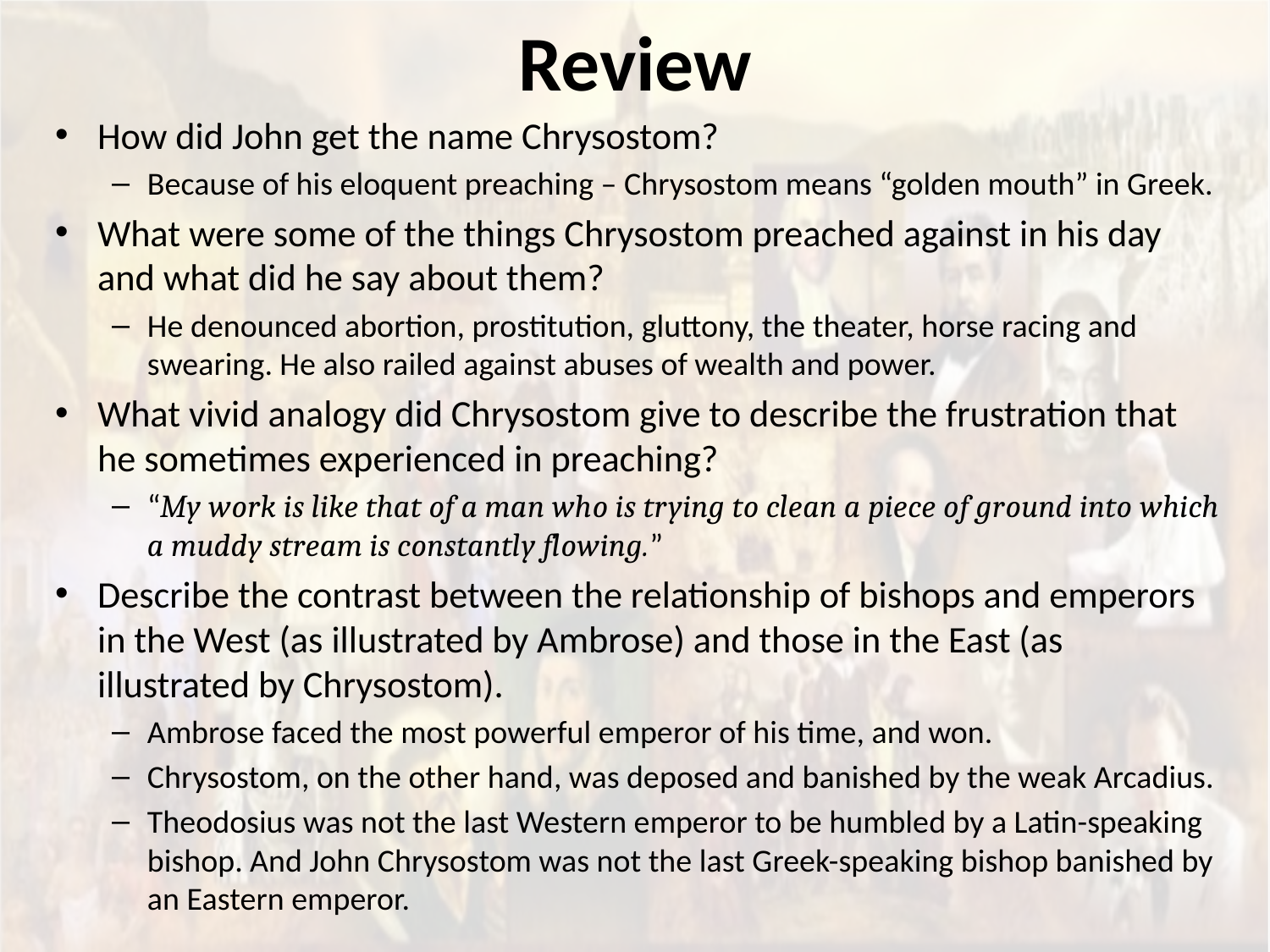

# Review
How did John get the name Chrysostom?
Because of his eloquent preaching – Chrysostom means “golden mouth” in Greek.
What were some of the things Chrysostom preached against in his day and what did he say about them?
He denounced abortion, prostitution, gluttony, the theater, horse racing and swearing. He also railed against abuses of wealth and power.
What vivid analogy did Chrysostom give to describe the frustration that he sometimes experienced in preaching?
“My work is like that of a man who is trying to clean a piece of ground into which a muddy stream is constantly flowing.”
Describe the contrast between the relationship of bishops and emperors in the West (as illustrated by Ambrose) and those in the East (as illustrated by Chrysostom).
Ambrose faced the most powerful emperor of his time, and won.
Chrysostom, on the other hand, was deposed and banished by the weak Arcadius.
Theodosius was not the last Western emperor to be humbled by a Latin-speaking bishop. And John Chrysostom was not the last Greek-speaking bishop banished by an Eastern emperor.